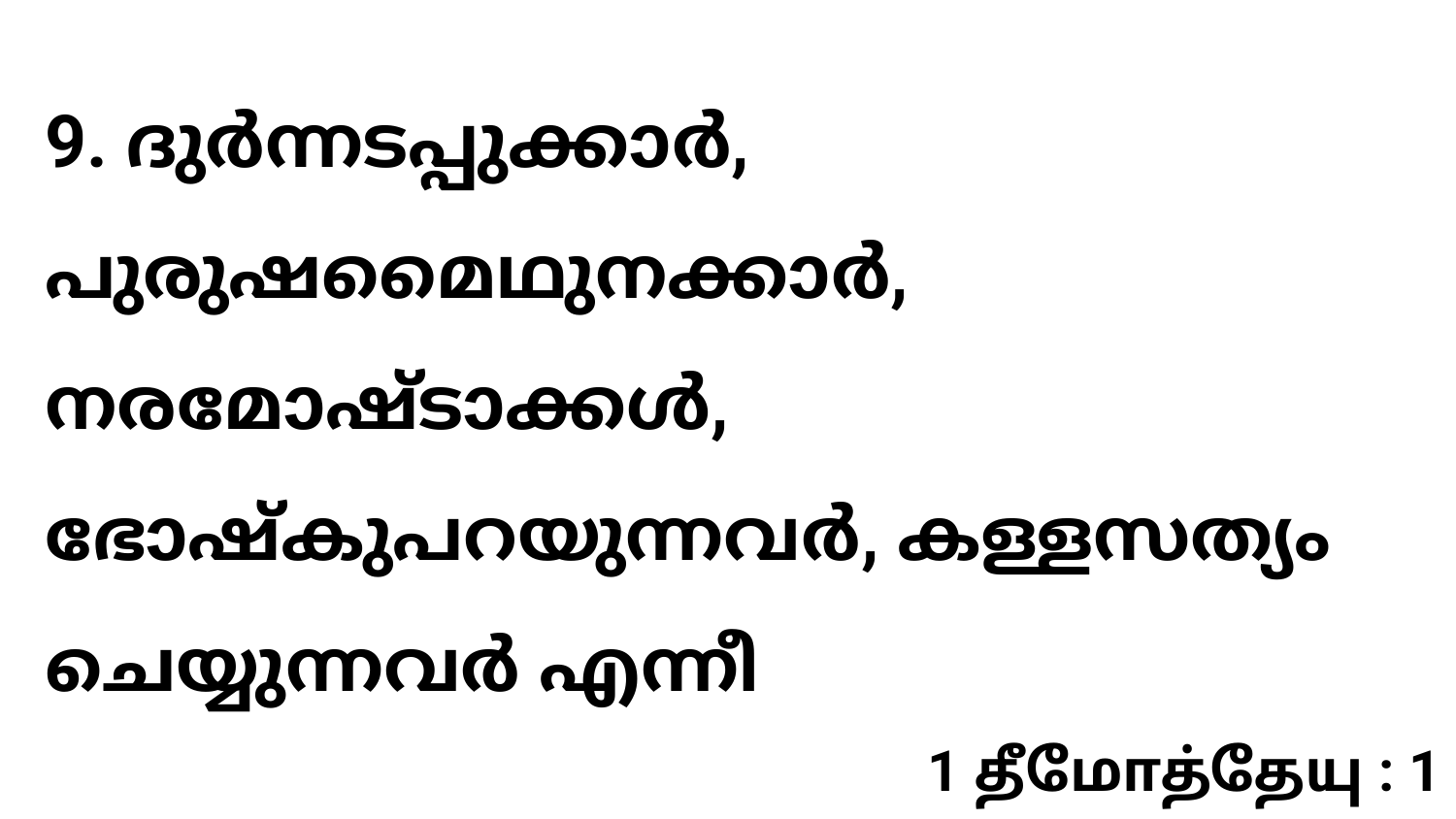

9. ദുർന്നടപ്പുക്കാർ, പുരുഷമൈഥുനക്കാർ, നരമോഷ്ടാക്കൾ, ഭോഷ്കുപറയുന്നവർ, കള്ളസത്യം ചെയ്യുന്നവർ എന്നീ
1 தீமோத்தேயு : 1